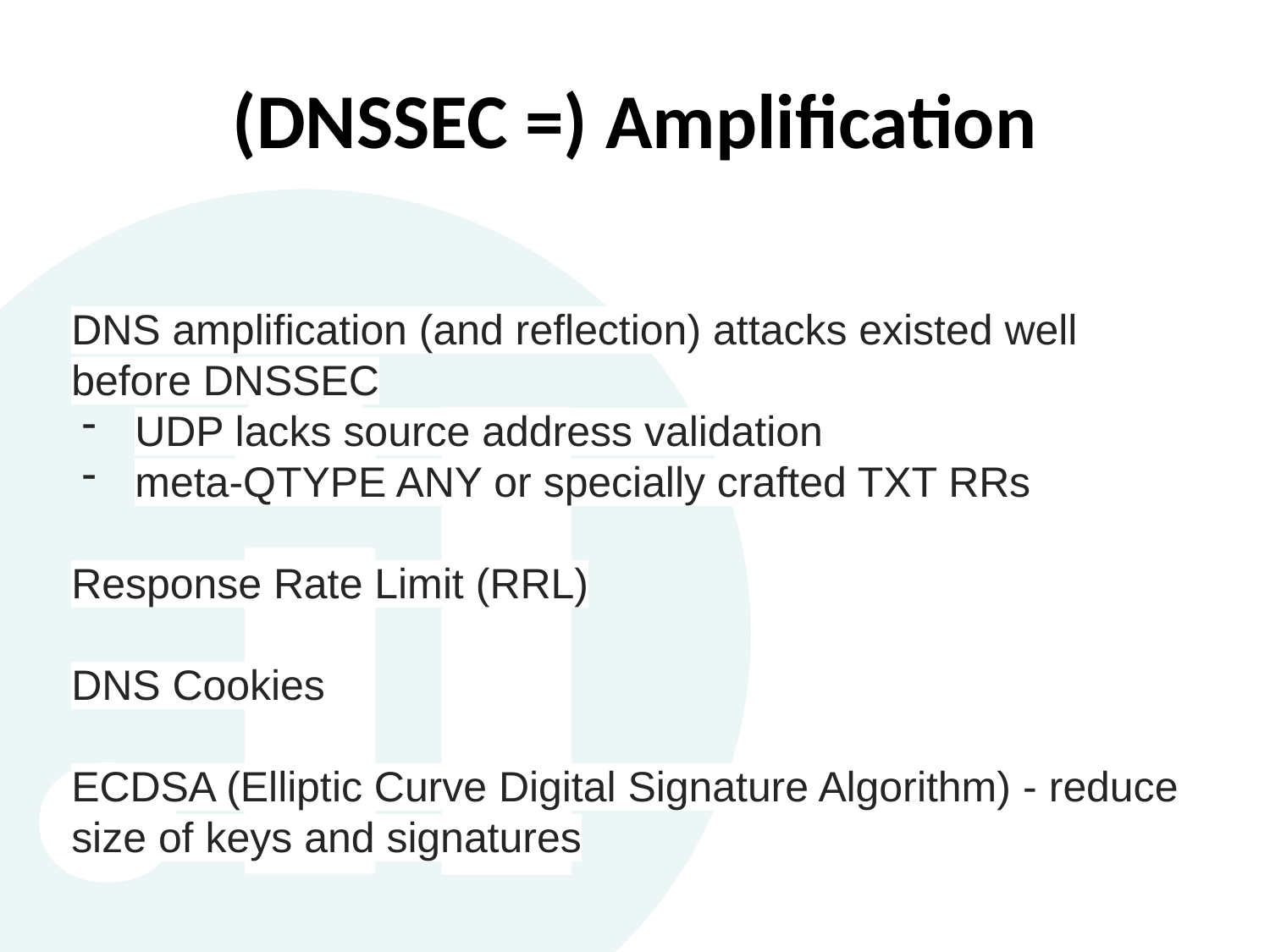

# (DNSSEC =) Amplification

DNS amplification (and reflection) attacks existed well before DNSSEC
UDP lacks source address validation
meta-QTYPE ANY or specially crafted TXT RRs

Response Rate Limit (RRL)

DNS Cookies

ECDSA (Elliptic Curve Digital Signature Algorithm) - reduce size of keys and signatures